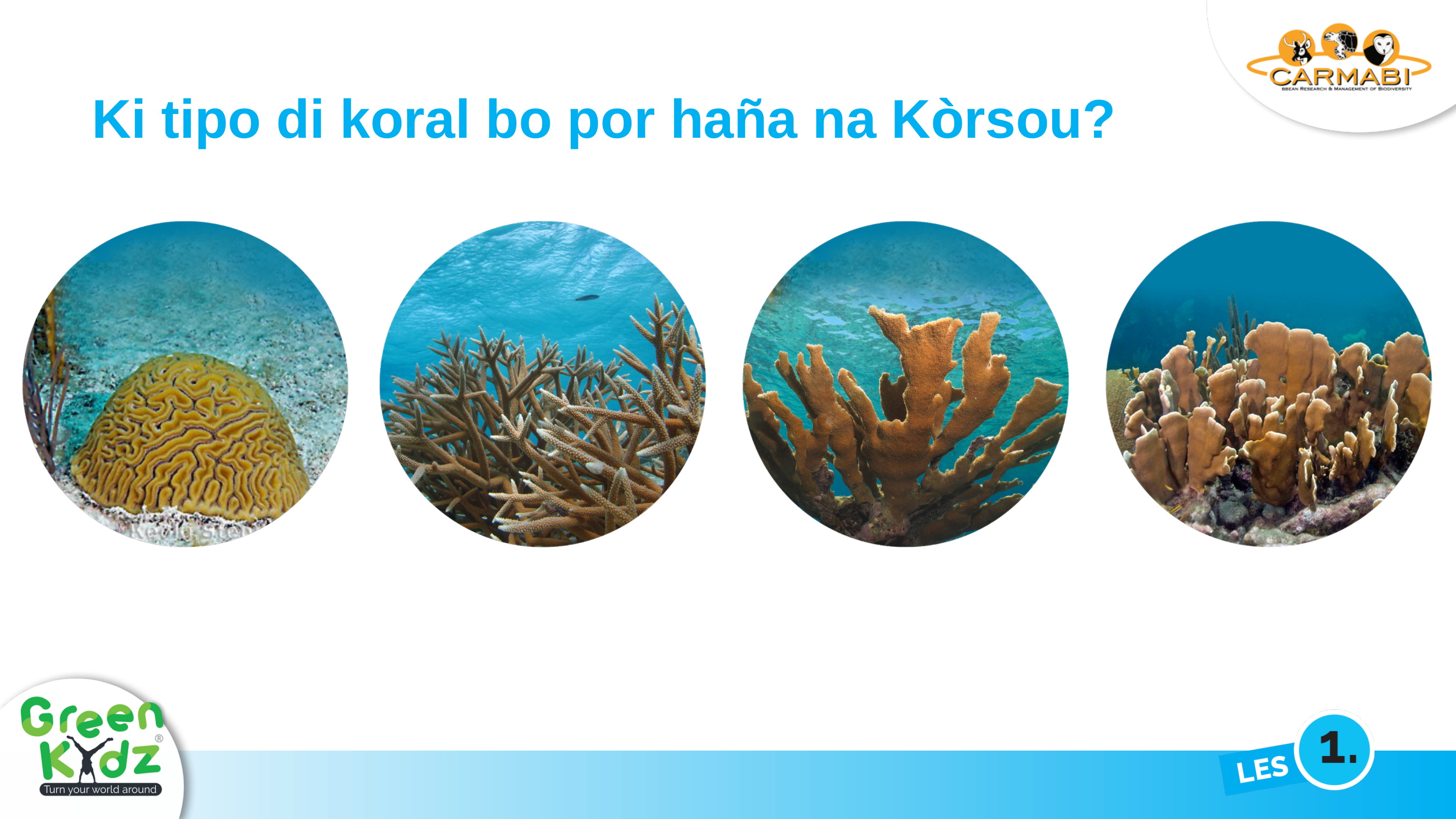

Ki tipo di koral bo por haña na Kòrsou?